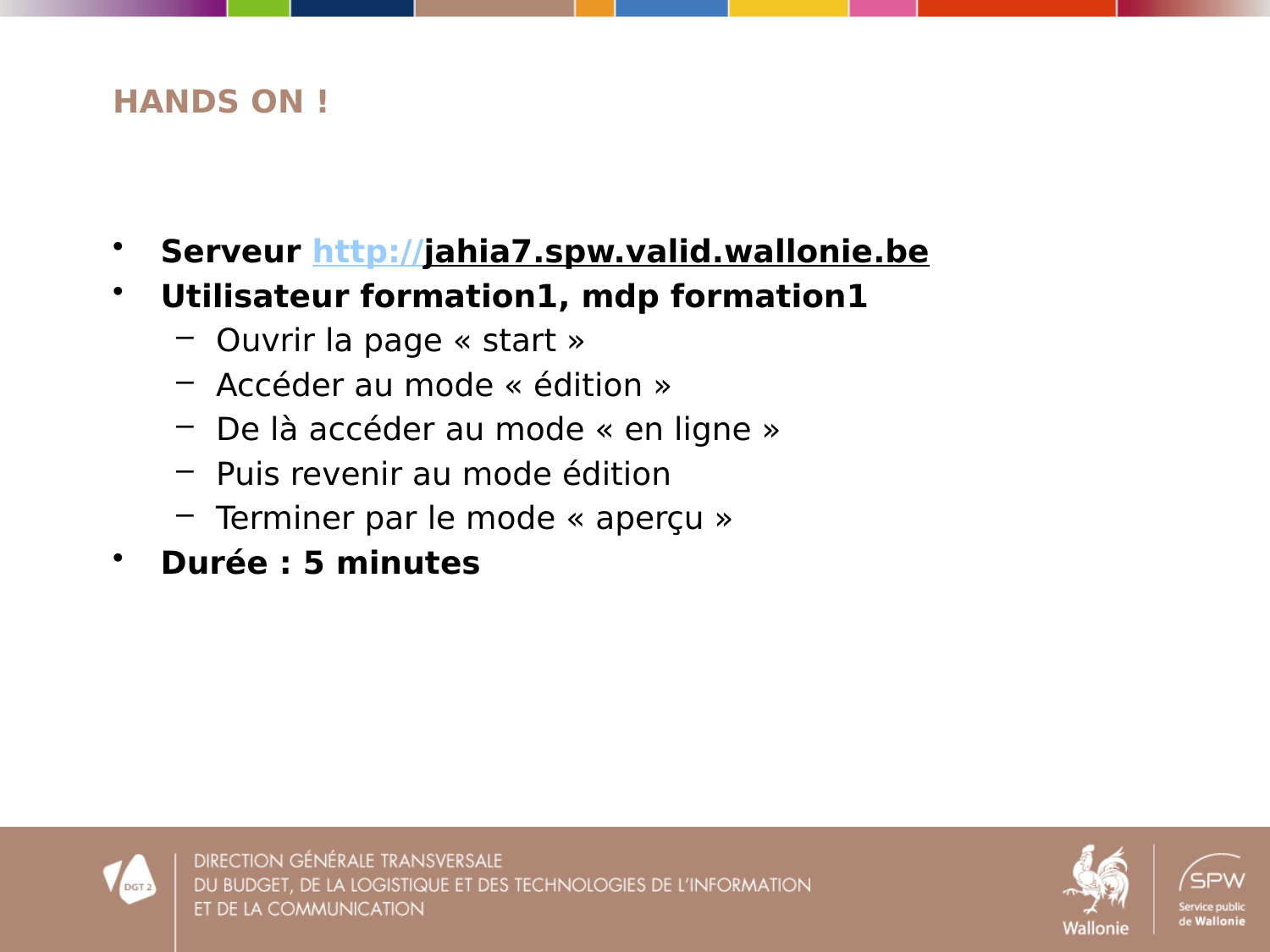

# Hands on !
Serveur http://jahia7.spw.valid.wallonie.be
Utilisateur formation1, mdp formation1
Ouvrir la page « start »
Accéder au mode « édition »
De là accéder au mode « en ligne »
Puis revenir au mode édition
Terminer par le mode « aperçu »
Durée : 5 minutes